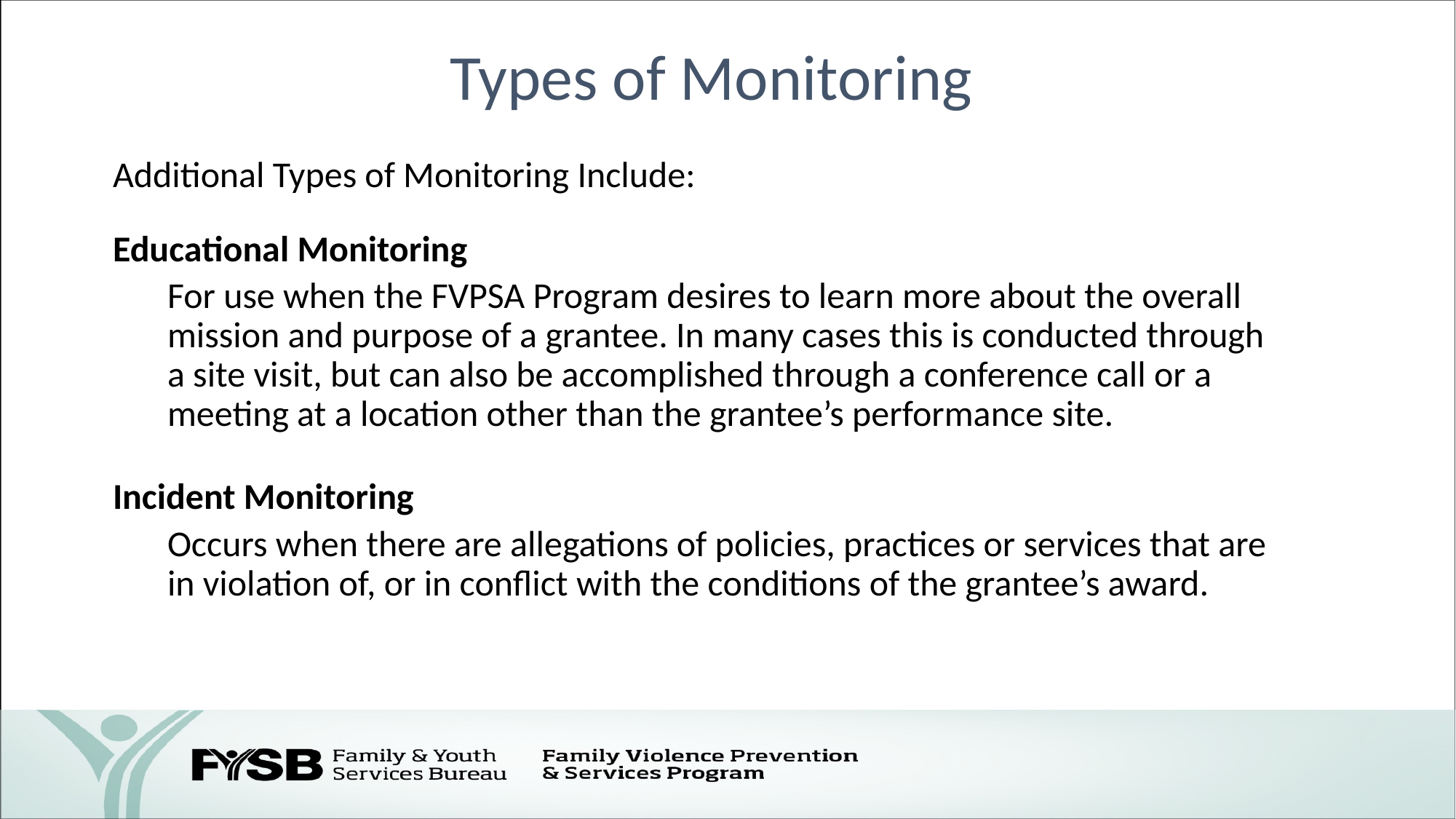

# Types of Monitoring
Additional Types of Monitoring Include:

Educational Monitoring
For use when the FVPSA Program desires to learn more about the overall mission and purpose of a grantee. In many cases this is conducted through a site visit, but can also be accomplished through a conference call or a meeting at a location other than the grantee’s performance site.

Incident Monitoring
Occurs when there are allegations of policies, practices or services that are in violation of, or in conflict with the conditions of the grantee’s award.